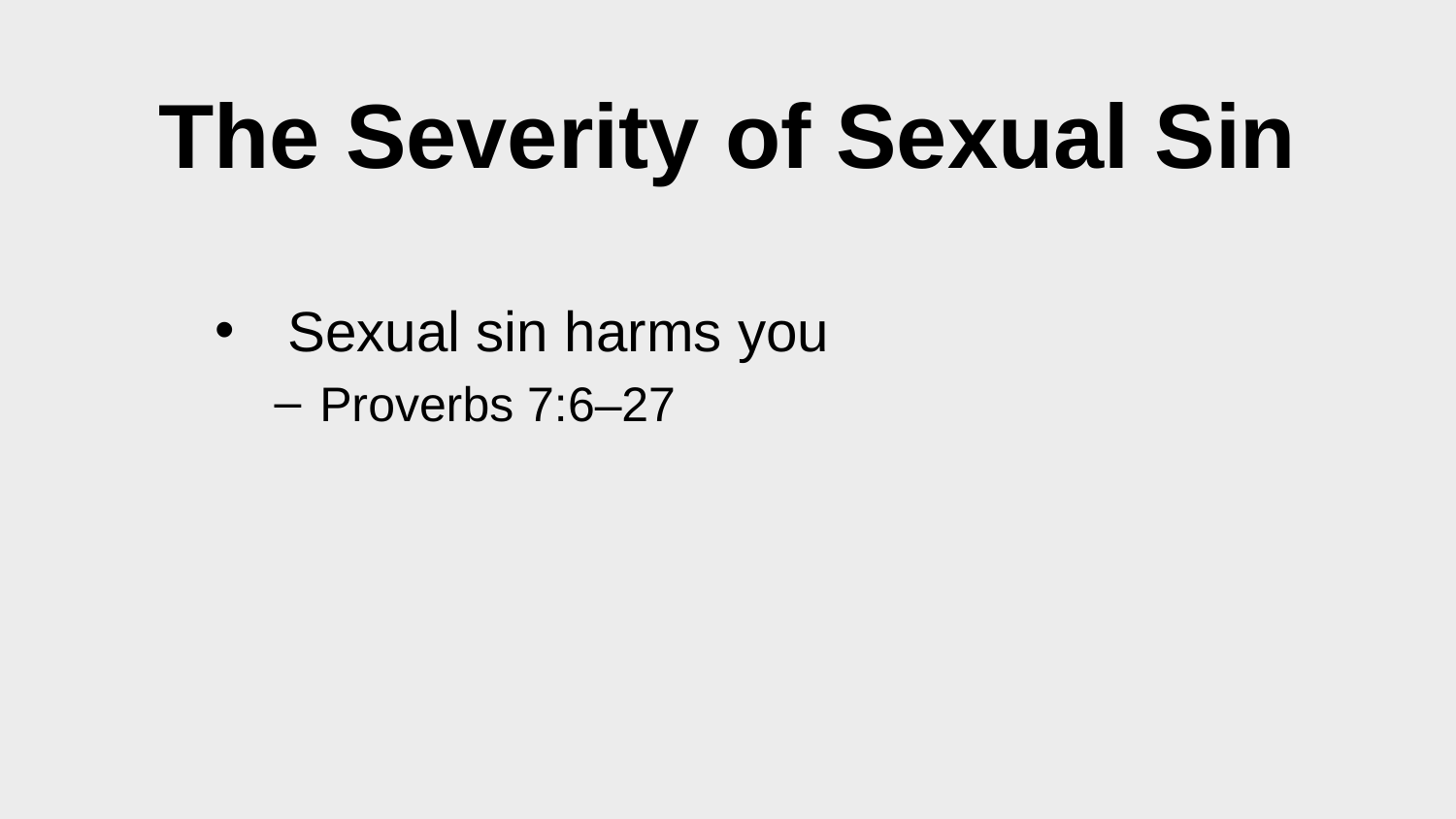

# The Severity of Sexual Sin
Sexual sin harms you
Proverbs 7:6–27